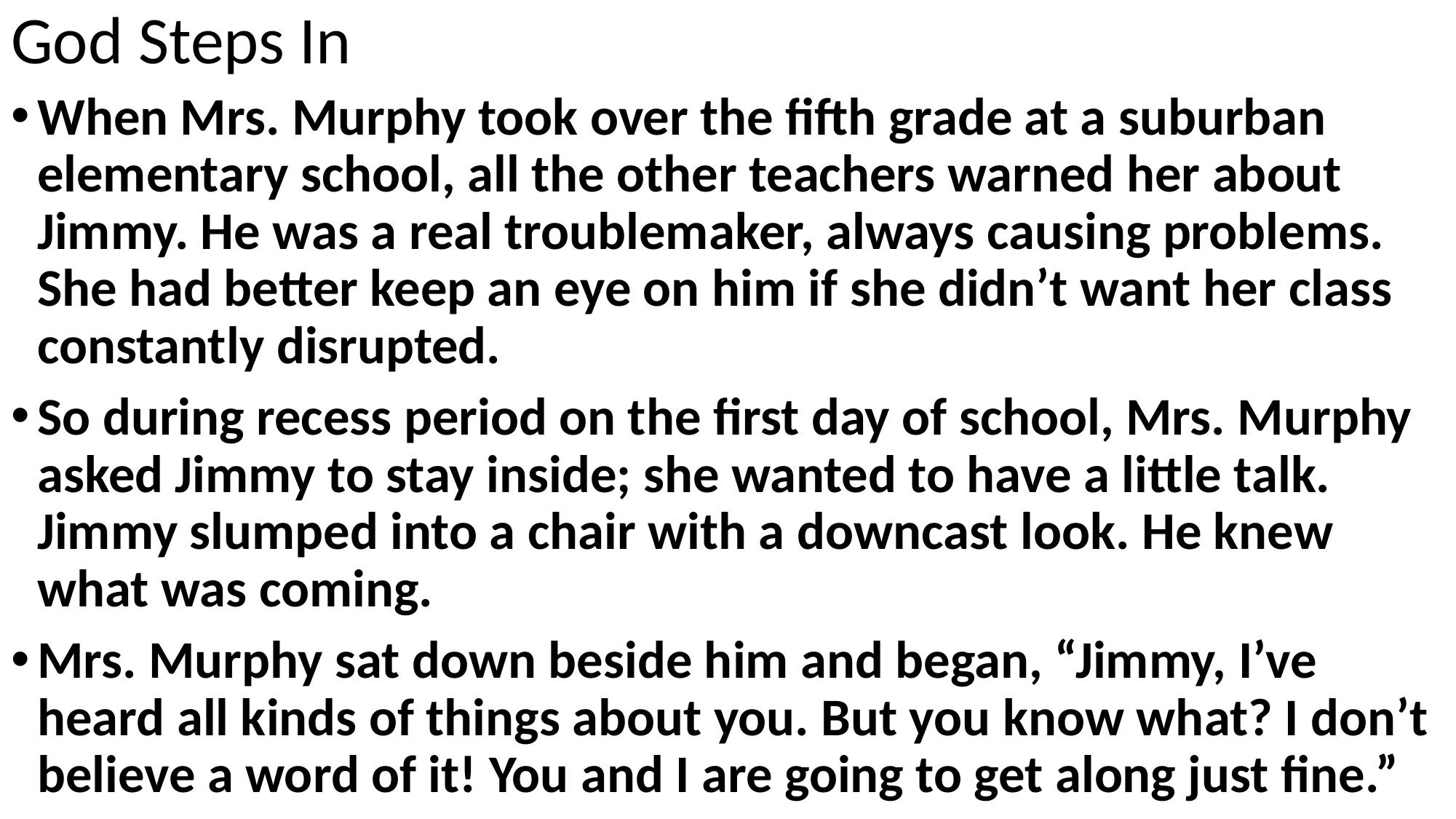

# God Steps In
When Mrs. Murphy took over the fifth grade at a suburban elementary school, all the other teachers warned her about Jimmy. He was a real troublemaker, always causing problems. She had better keep an eye on him if she didn’t want her class constantly disrupted.
So during recess period on the first day of school, Mrs. Murphy asked Jimmy to stay inside; she wanted to have a little talk. Jimmy slumped into a chair with a downcast look. He knew what was coming.
Mrs. Murphy sat down beside him and began, “Jimmy, I’ve heard all kinds of things about you. But you know what? I don’t believe a word of it! You and I are going to get along just fine.”